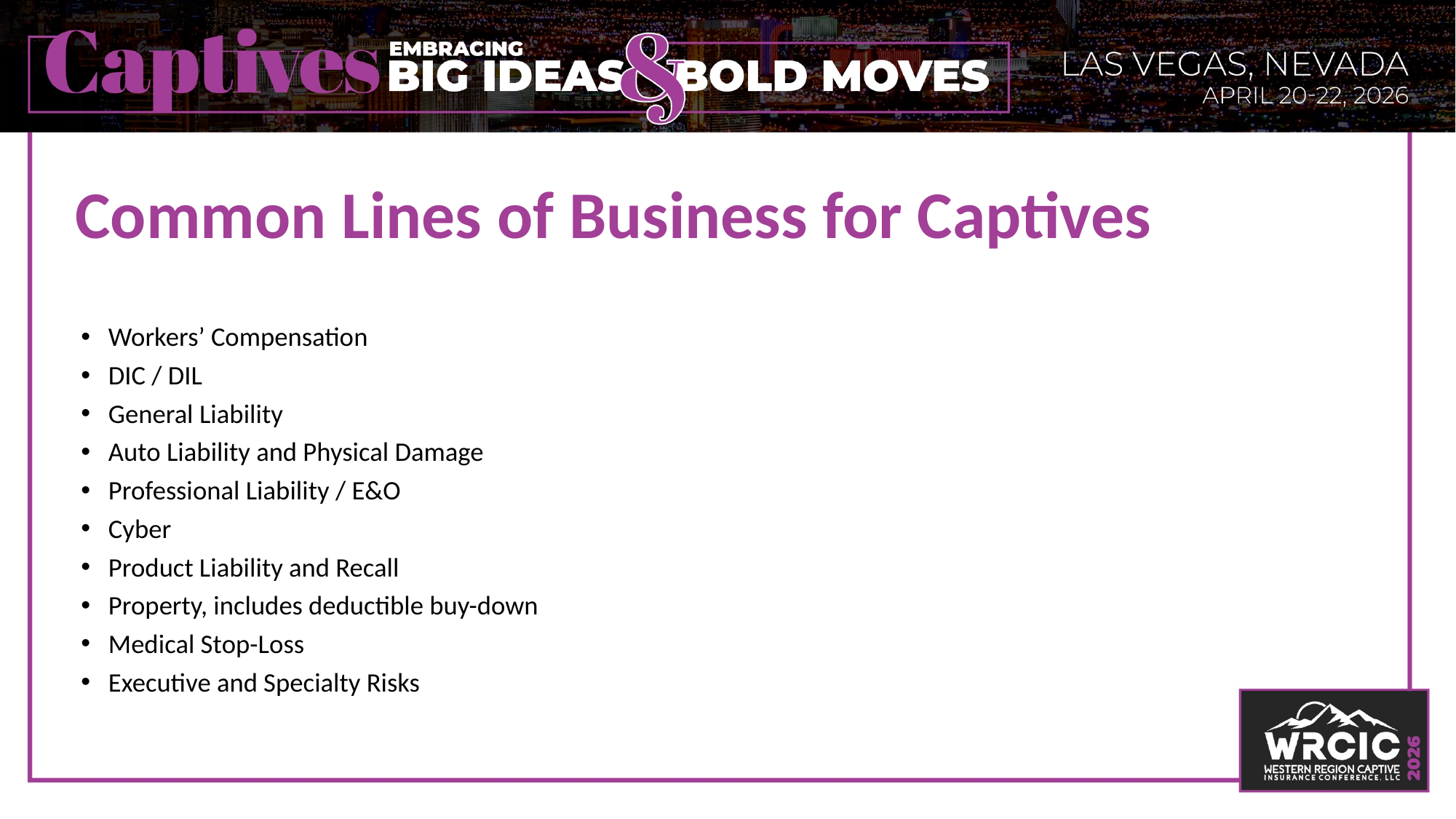

# Common Lines of Business for Captives
Workers’ Compensation
DIC / DIL
General Liability
Auto Liability and Physical Damage
Professional Liability / E&O
Cyber
Product Liability and Recall
Property, includes deductible buy-down
Medical Stop-Loss
Executive and Specialty Risks